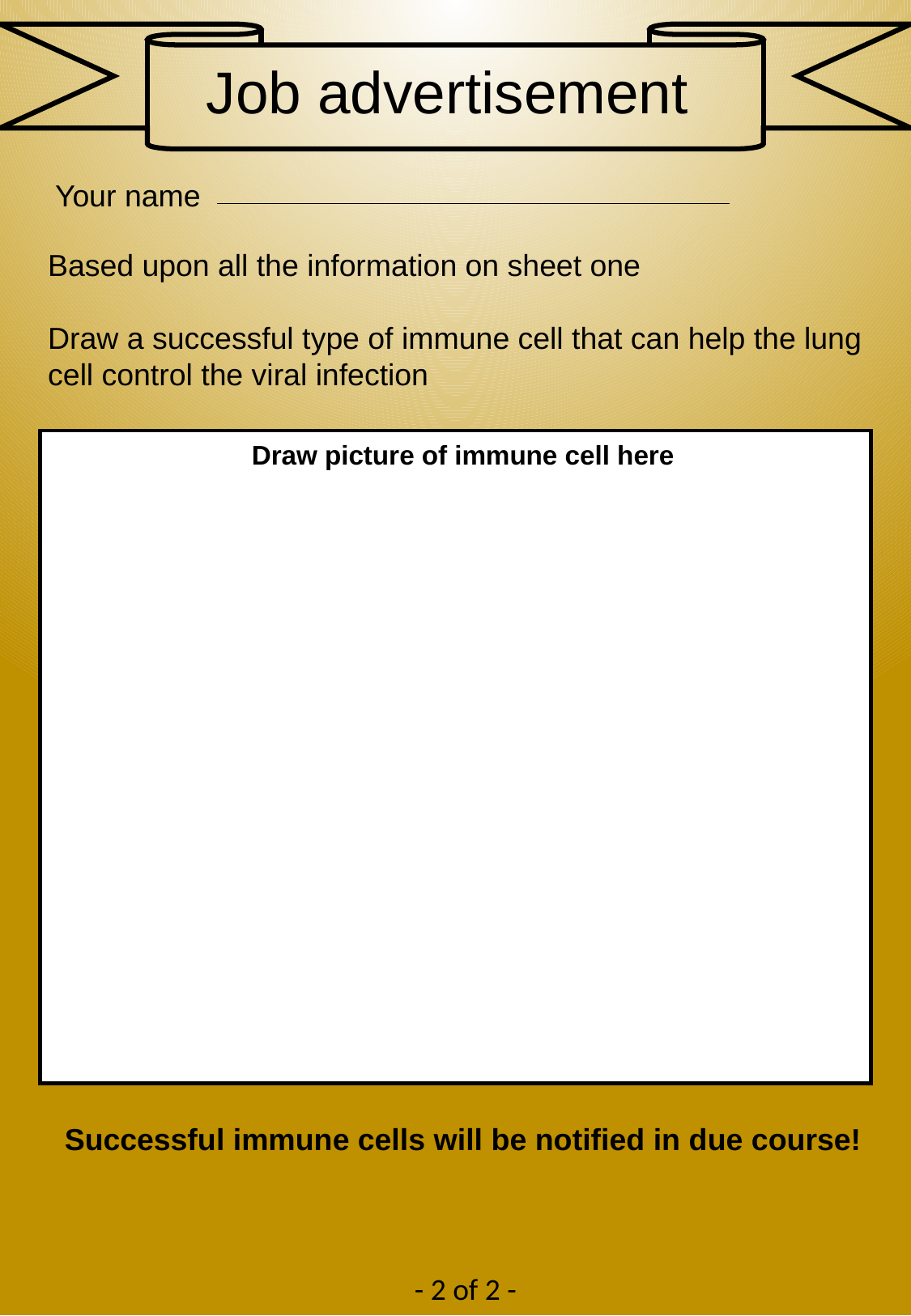

Job advertisement
Your name
Based upon all the information on sheet one

Draw a successful type of immune cell that can help the lung cell control the viral infection

Draw picture of immune cell here
Successful immune cells will be notified in due course!

- 2 of 2 -